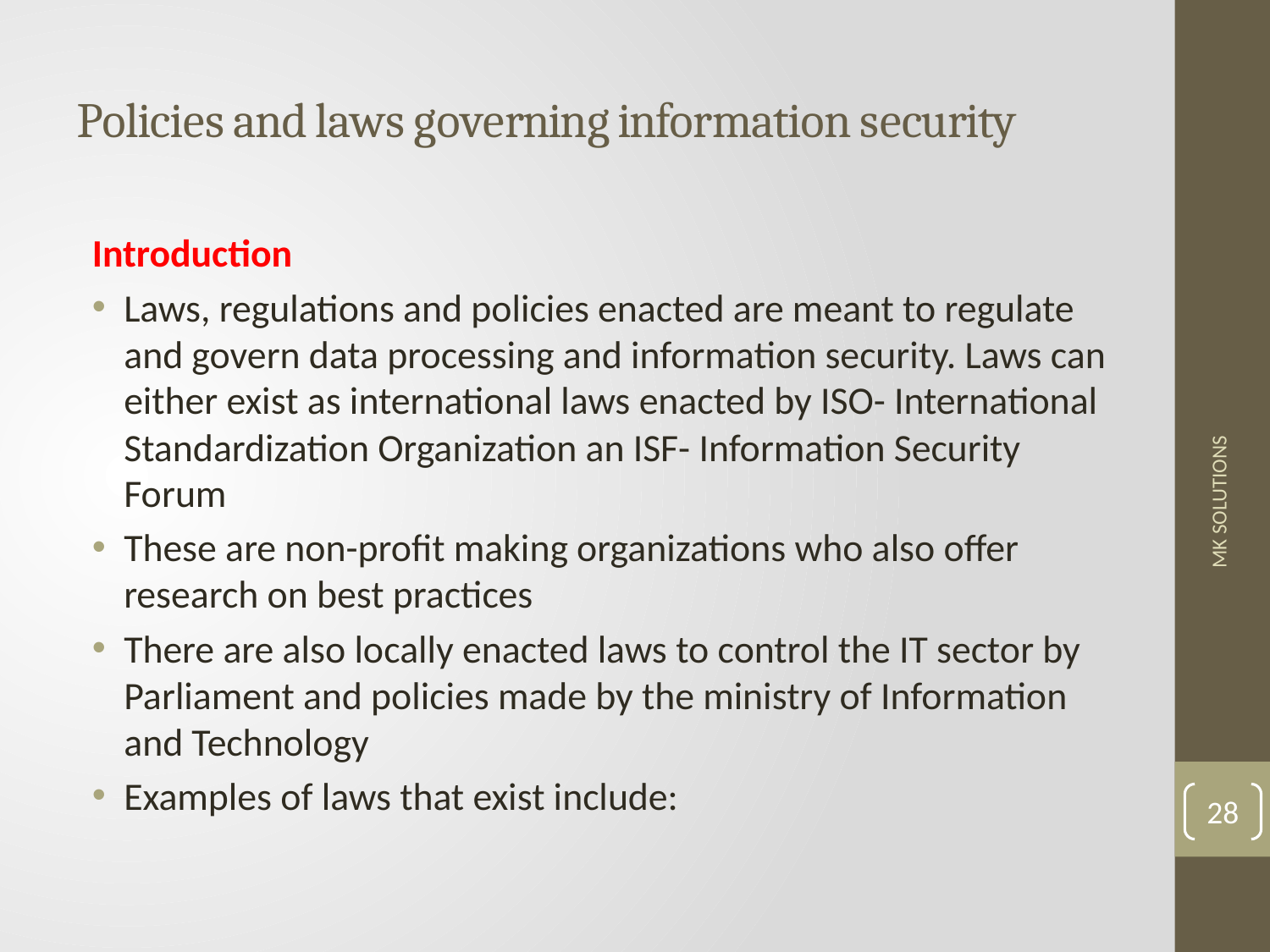

# Policies and laws governing information security
Introduction
Laws, regulations and policies enacted are meant to regulate  and govern data processing and information security. Laws can either exist as international laws enacted by ISO- International Standardization Organization an ISF- Information Security Forum
These are non-profit making organizations who also offer research on best practices
There are also locally enacted laws to control the IT sector by Parliament and policies made by the ministry of Information and Technology
Examples of laws that exist include:
MK SOLUTIONS
28